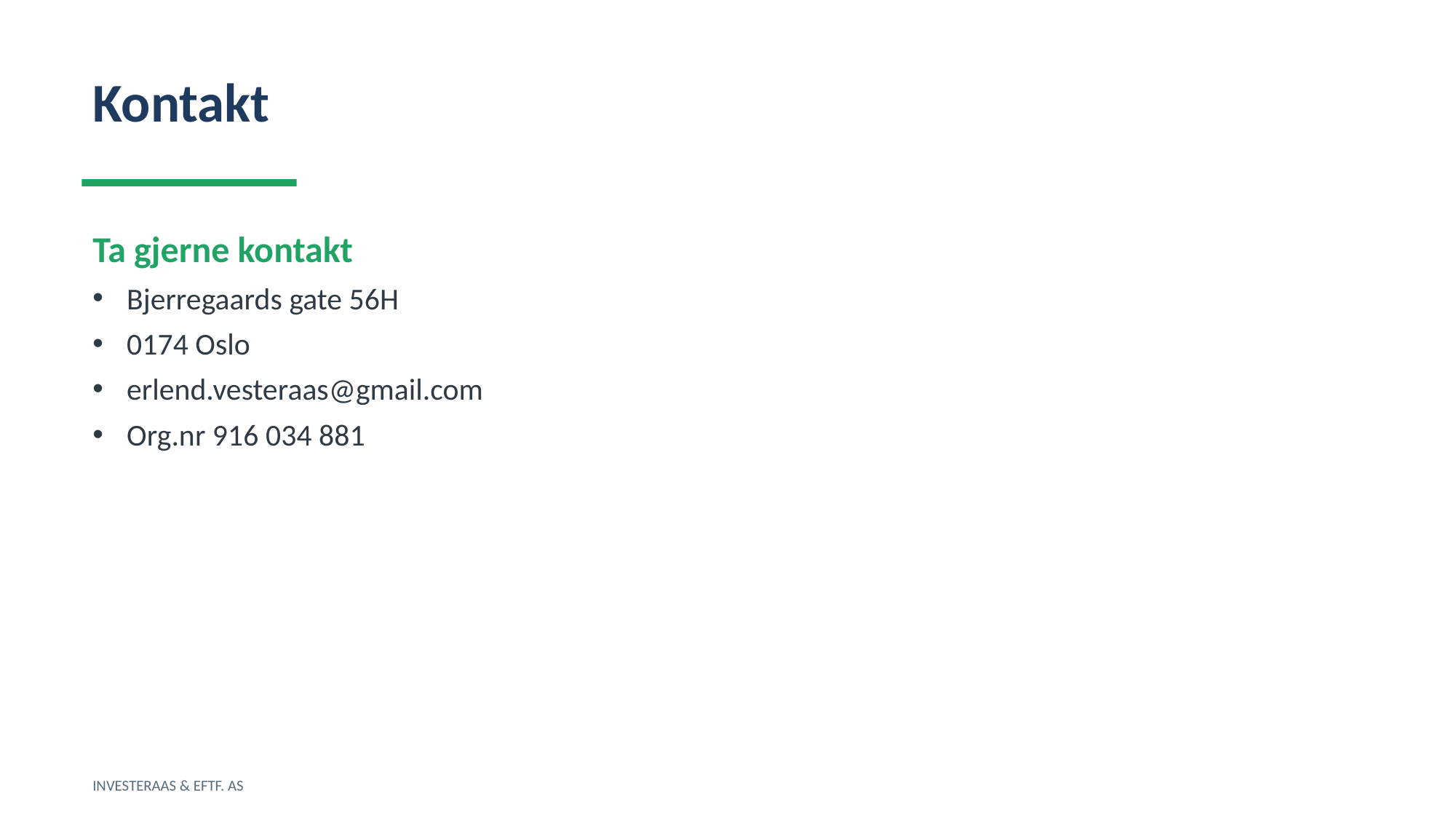

Kontakt

Ta gjerne kontakt
Bjerregaards gate 56H
0174 Oslo
erlend.vesteraas@gmail.com
Org.nr 916 034 881
INVESTERAAS & EFTF. AS